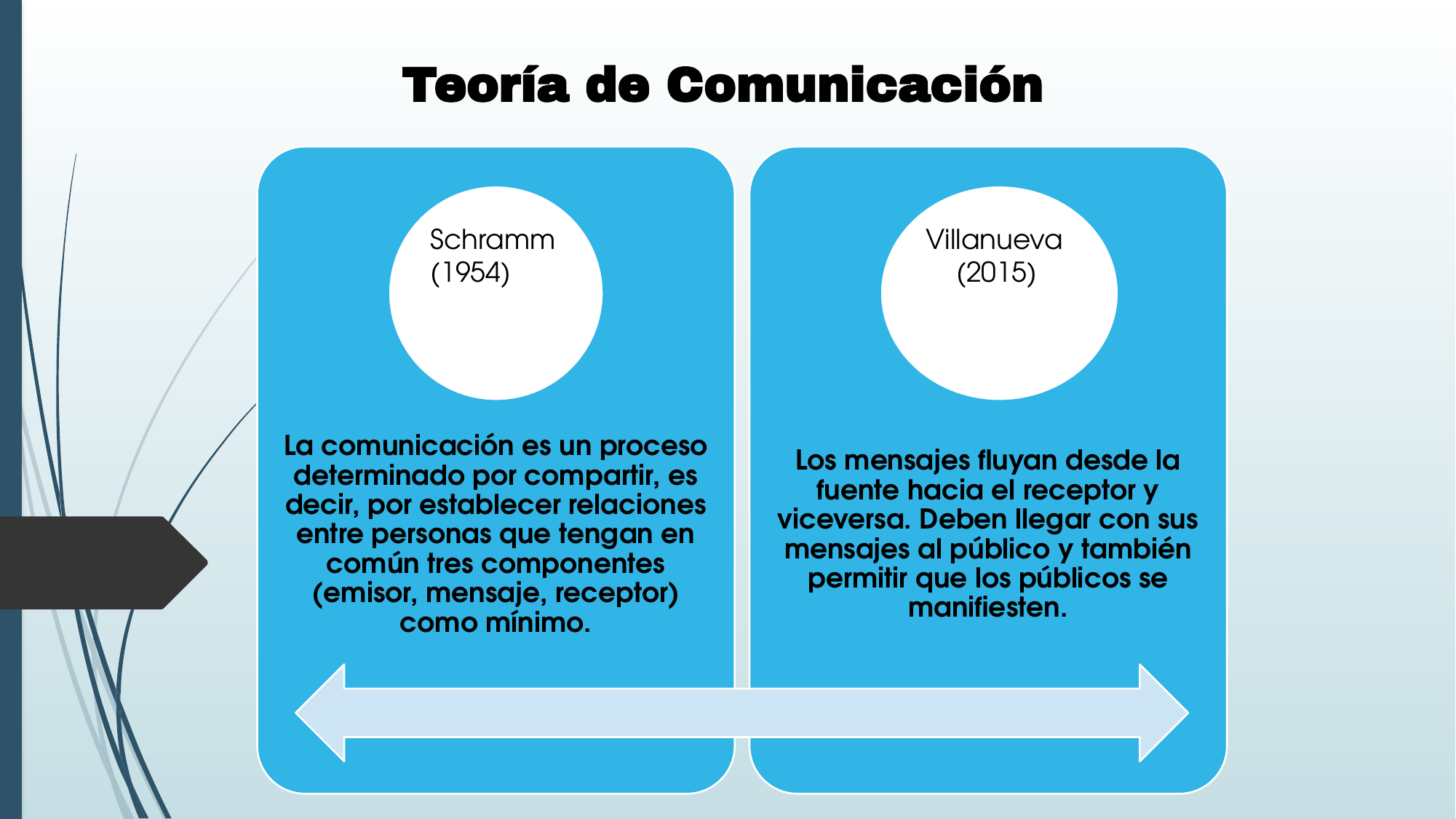

Teoría de Comunicación
La comunicación es un proceso determinado por compartir, es decir, por establecer relaciones entre personas que tengan en común tres componentes (emisor, mensaje, receptor) como mínimo.
Los mensajes fluyan desde la fuente hacia el receptor y viceversa. Deben llegar con sus mensajes al público y también permitir que los públicos se manifiesten.
Schramm
(1954)
Villanueva
    (2015)